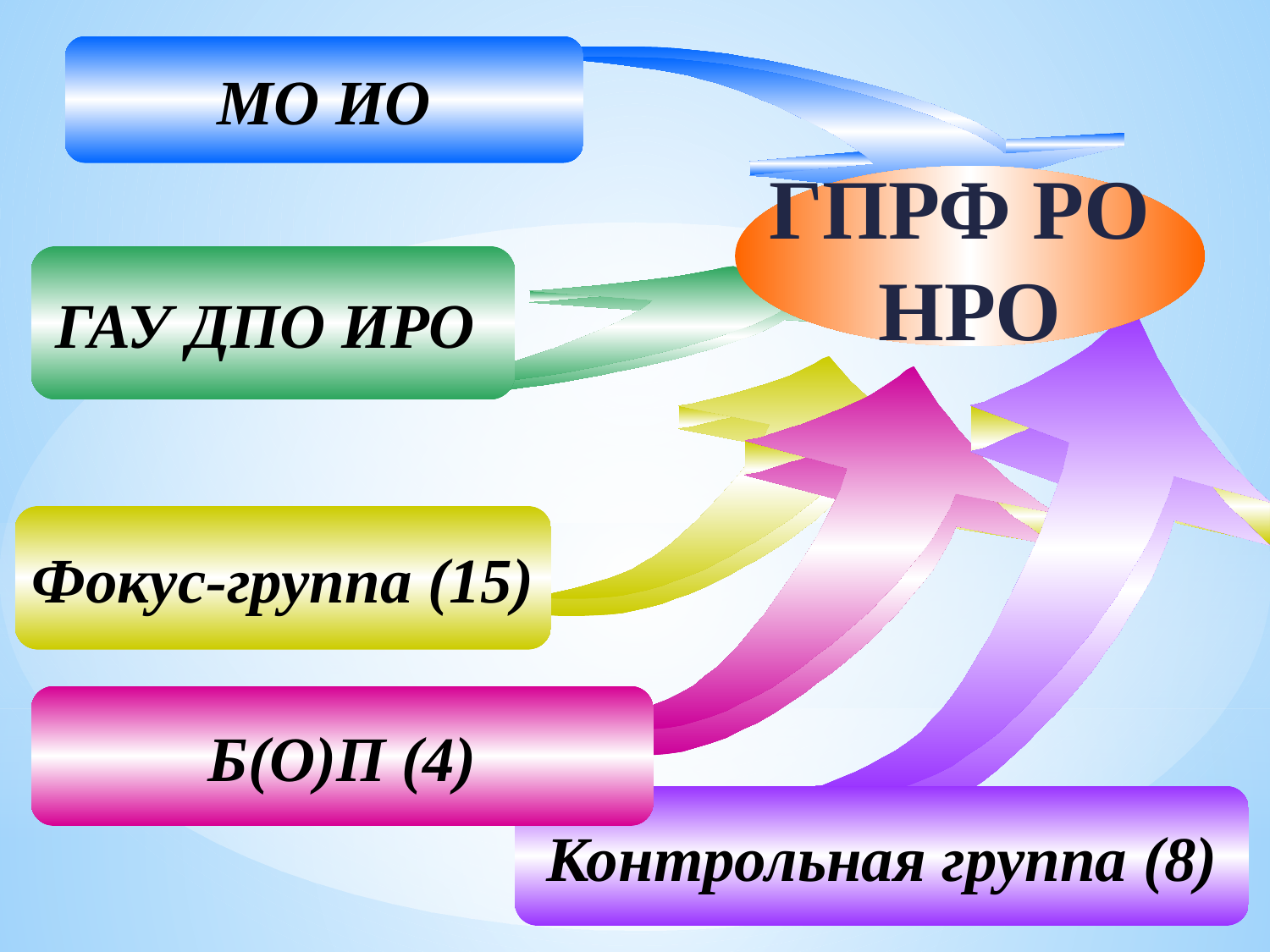

МО ИО

ГПРФ РО
НРО
ГАУ ДПО ИРО

Фокус-группа (15)
Б(О)П (4)
Контрольная группа (8)